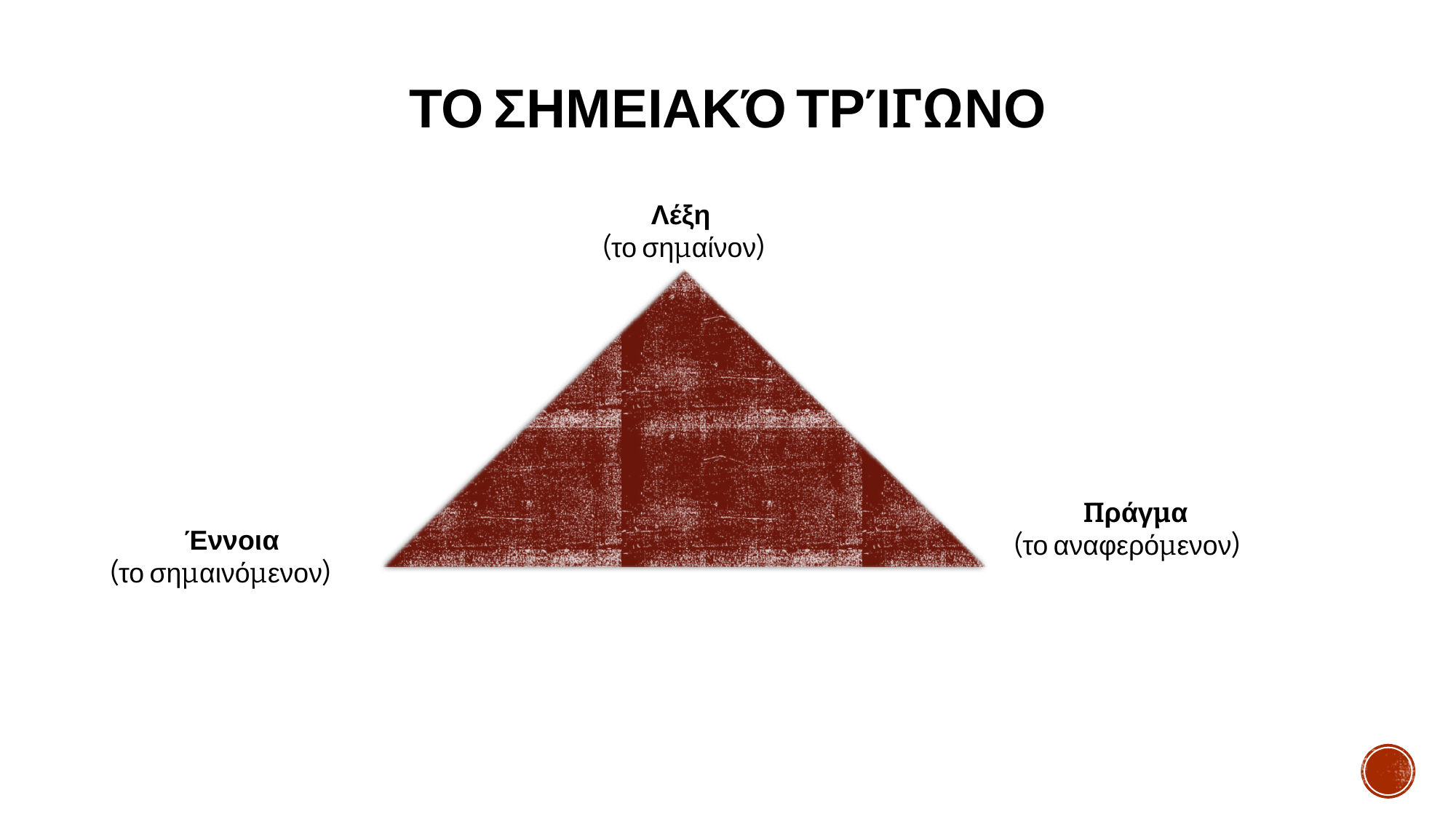

# Το σημειακό τρίγωνο
Λέξη
(το σημαίνον)

Πράγμα
(το αναφερόμενον)
Έννοια
(το σημαινόμενον)